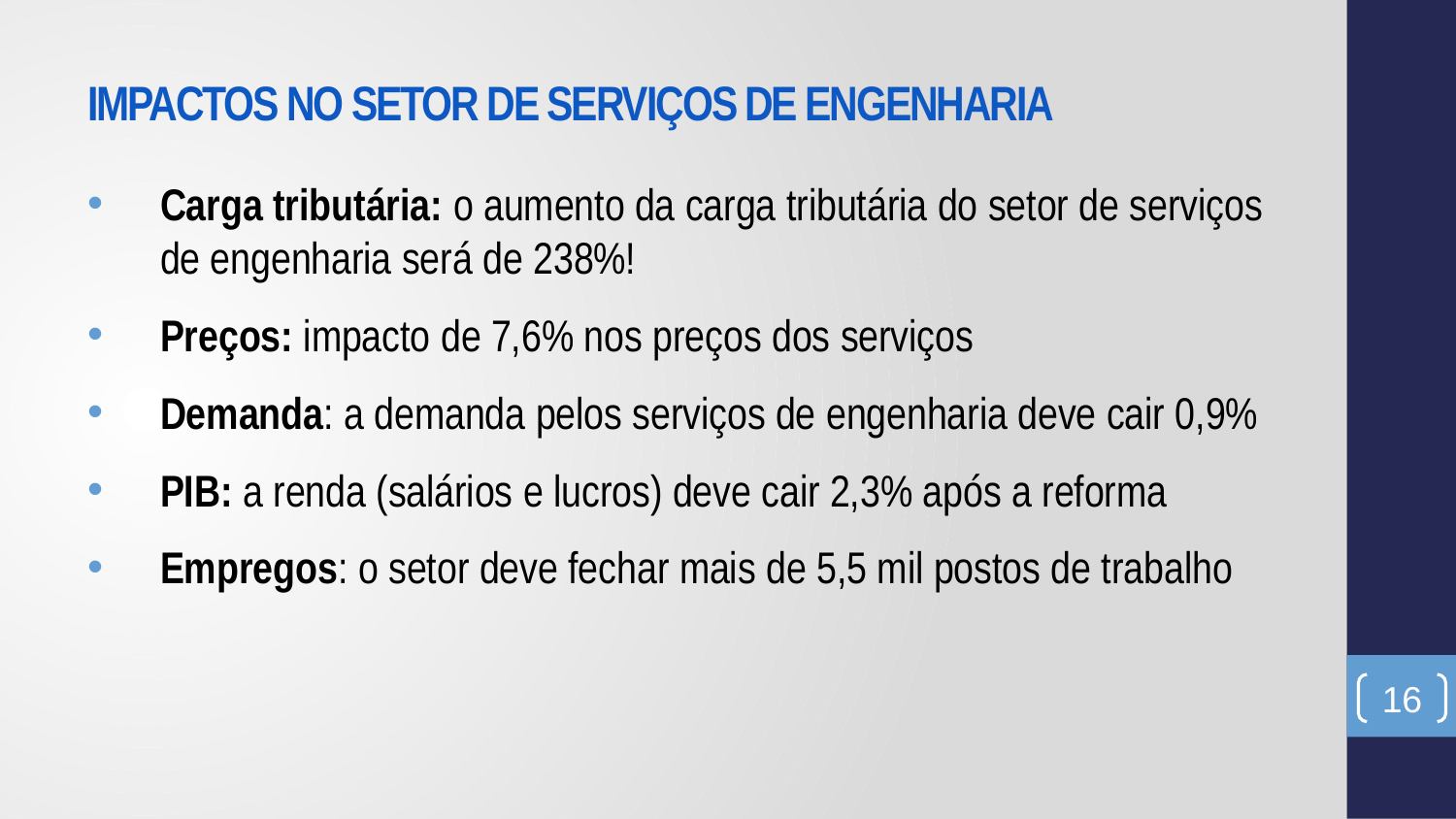

# IMPACTOS NO SETOR DE SERVIÇOS DE ENGENHARIA
Carga tributária: o aumento da carga tributária do setor de serviços de engenharia será de 238%!
Preços: impacto de 7,6% nos preços dos serviços
Demanda: a demanda pelos serviços de engenharia deve cair 0,9%
PIB: a renda (salários e lucros) deve cair 2,3% após a reforma
Empregos: o setor deve fechar mais de 5,5 mil postos de trabalho

16